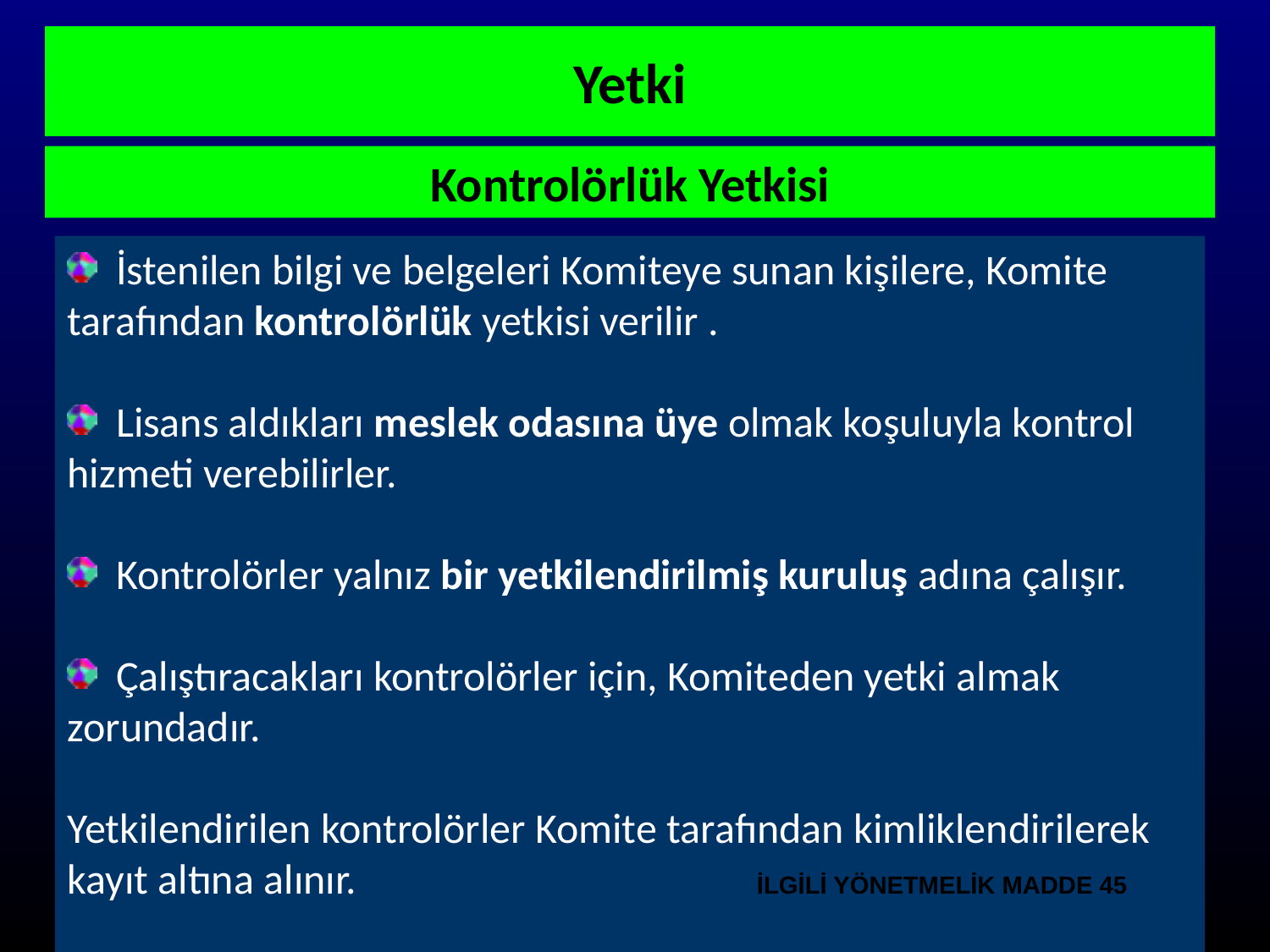

# Yetki
Kontrolörlük Yetkisi
  İstenilen bilgi ve belgeleri Komiteye sunan kişilere, Komite tarafından kontrolörlük yetkisi verilir .

  Lisans aldıkları meslek odasına üye olmak koşuluyla kontrol hizmeti verebilirler.

  Kontrolörler yalnız bir yetkilendirilmiş kuruluş adına çalışır.

  Çalıştıracakları kontrolörler için, Komiteden yetki almak zorundadır.

Yetkilendirilen kontrolörler Komite tarafından kimliklendirilerek kayıt altına alınır.                                          İLGİLİ YÖNETMELİK MADDE 45